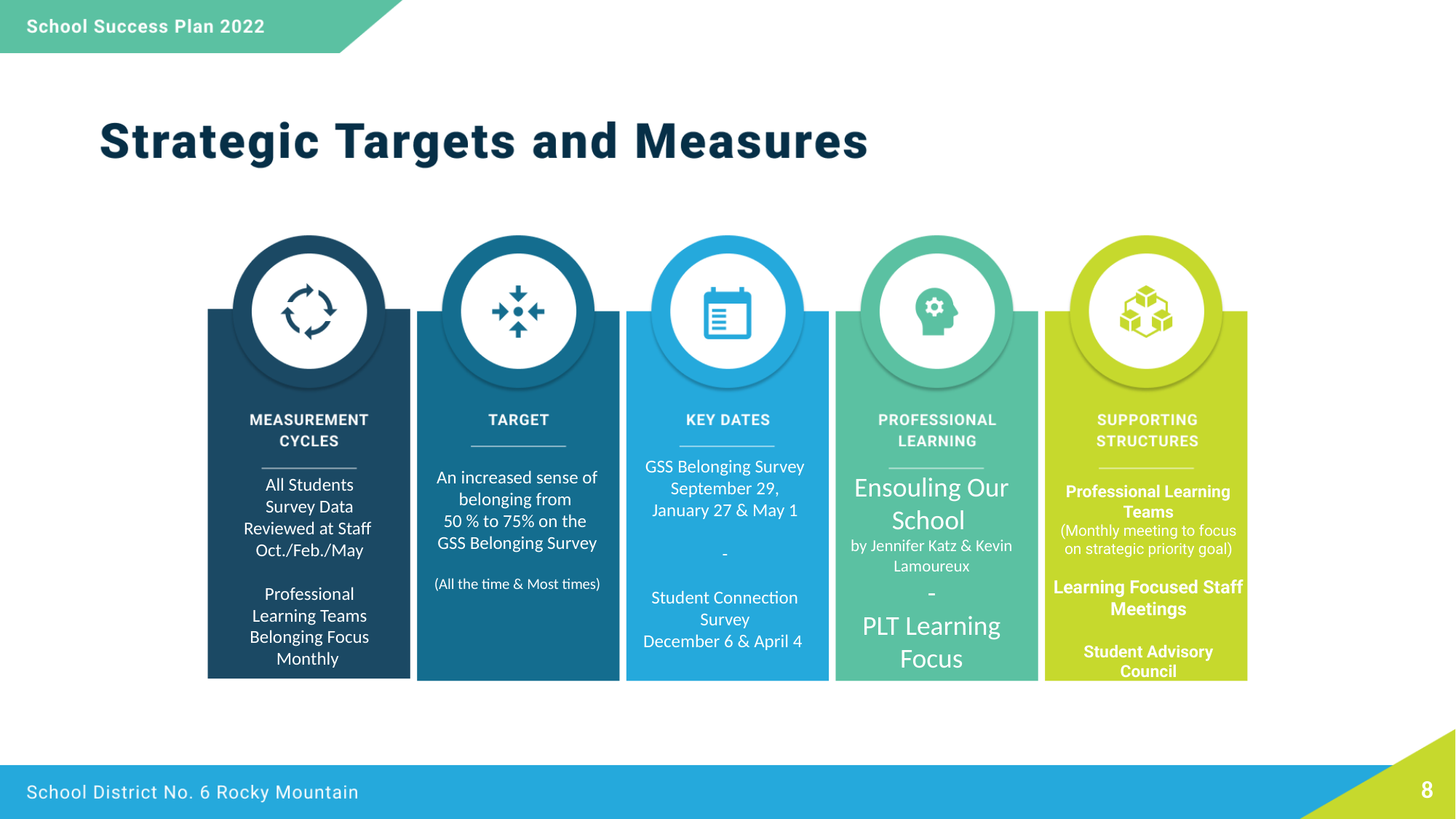

GSS Belonging Survey
September 29, January 27 & May 1

 -

Student Connection Survey
December 6 & April 4
An increased sense of belonging from
50 % to 75% on the
GSS Belonging Survey

(All the time & Most times)
Ensouling Our School
by Jennifer Katz & Kevin Lamoureux
-
PLT Learning Focus

All Students Survey Data Reviewed at Staff
Oct./Feb./May

Professional Learning Teams Belonging Focus Monthly
Professional Learning Teams
(Monthly meeting to focus on strategic priority goal)

Learning Focused Staff Meetings

Student Advisory Council
8